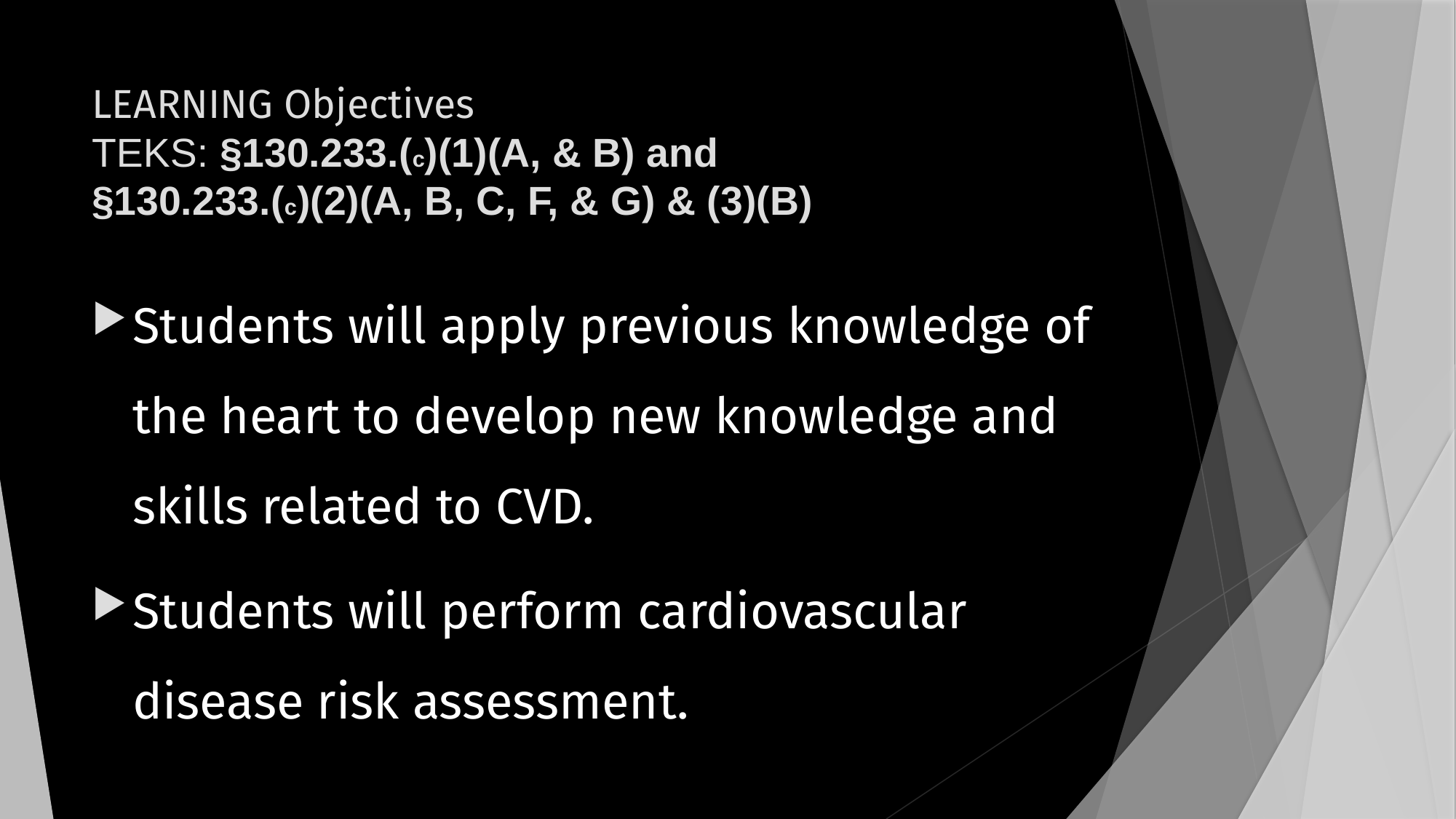

# LEARNING Objectives TEKS: §130.233.(c)(1)(A, & B) and §130.233.(c)(2)(A, B, C, F, & G) & (3)(B)
Students will apply previous knowledge of the heart to develop new knowledge and skills related to CVD.
Students will perform cardiovascular disease risk assessment.